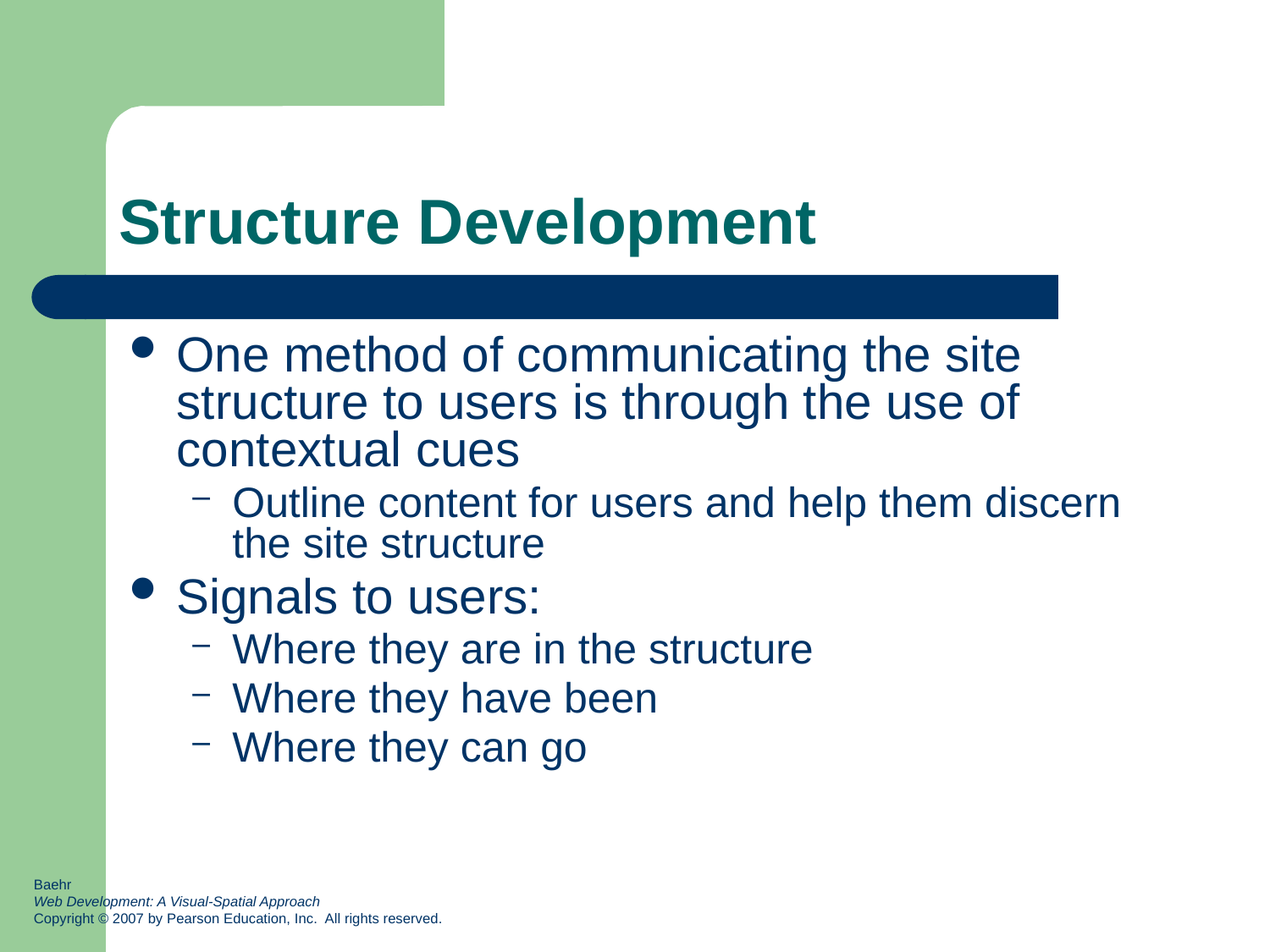

# Structure Development
One method of communicating the site structure to users is through the use of contextual cues
Outline content for users and help them discern the site structure
Signals to users:
Where they are in the structure
Where they have been
Where they can go

Baehr
Web Development: A Visual-Spatial Approach
Copyright © 2007 by Pearson Education, Inc.  All rights reserved.